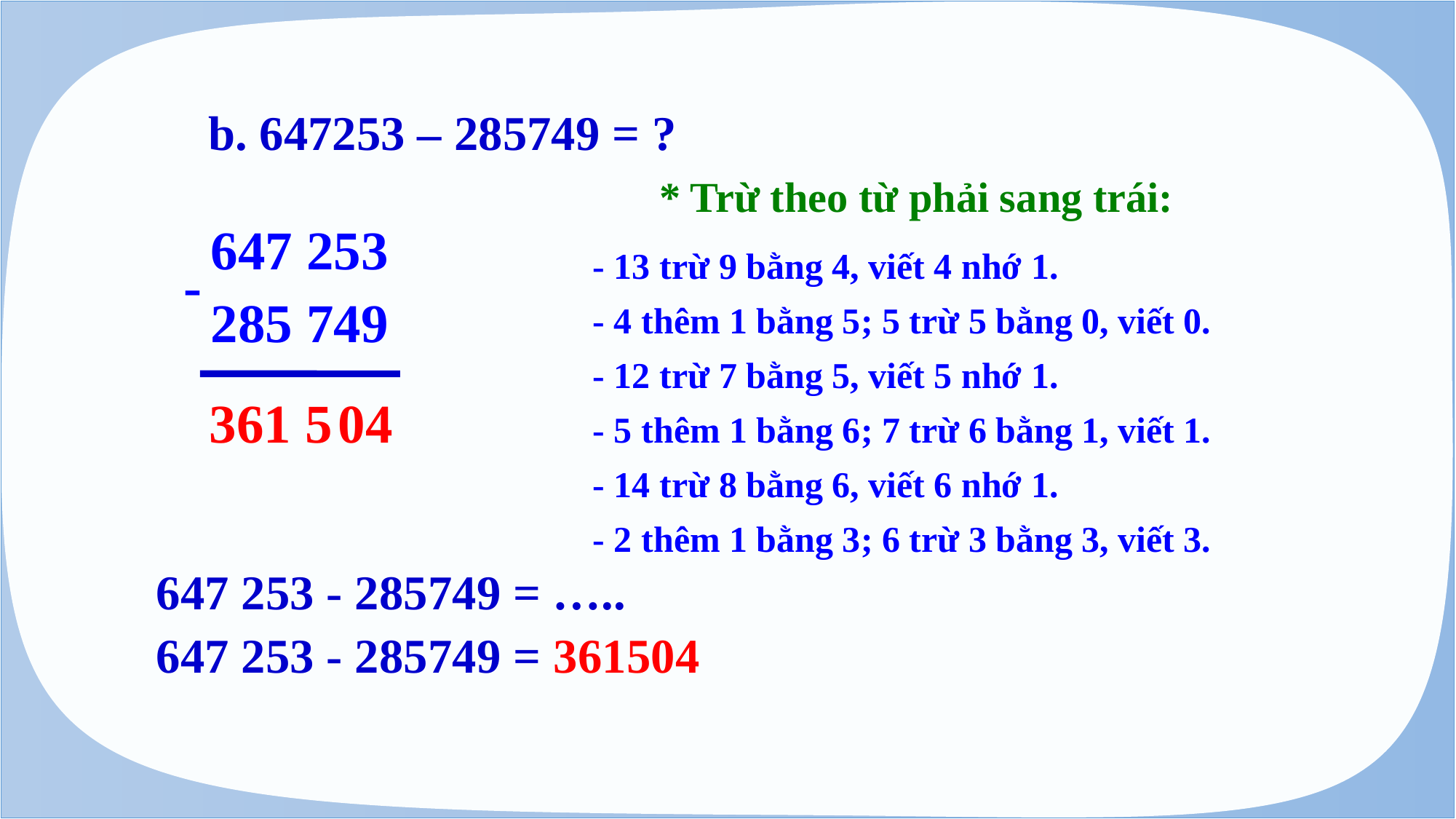

b. 647253 – 285749 = ?
  * Trừ theo từ phải sang trái:
647 253

- 13 trừ 9 bằng 4, viết 4 nhớ 1.
-
285 749
- 4 thêm 1 bằng 5; 5 trừ 5 bằng 0, viết 0.

- 12 trừ 7 bằng 5, viết 5 nhớ 1.
3
6
1
5
0
4
- 5 thêm 1 bằng 6; 7 trừ 6 bằng 1, viết 1.
- 14 trừ 8 bằng 6, viết 6 nhớ 1.
- 2 thêm 1 bằng 3; 6 trừ 3 bằng 3, viết 3.
647 253 - 285749 = …..
647 253 - 285749 = 361504